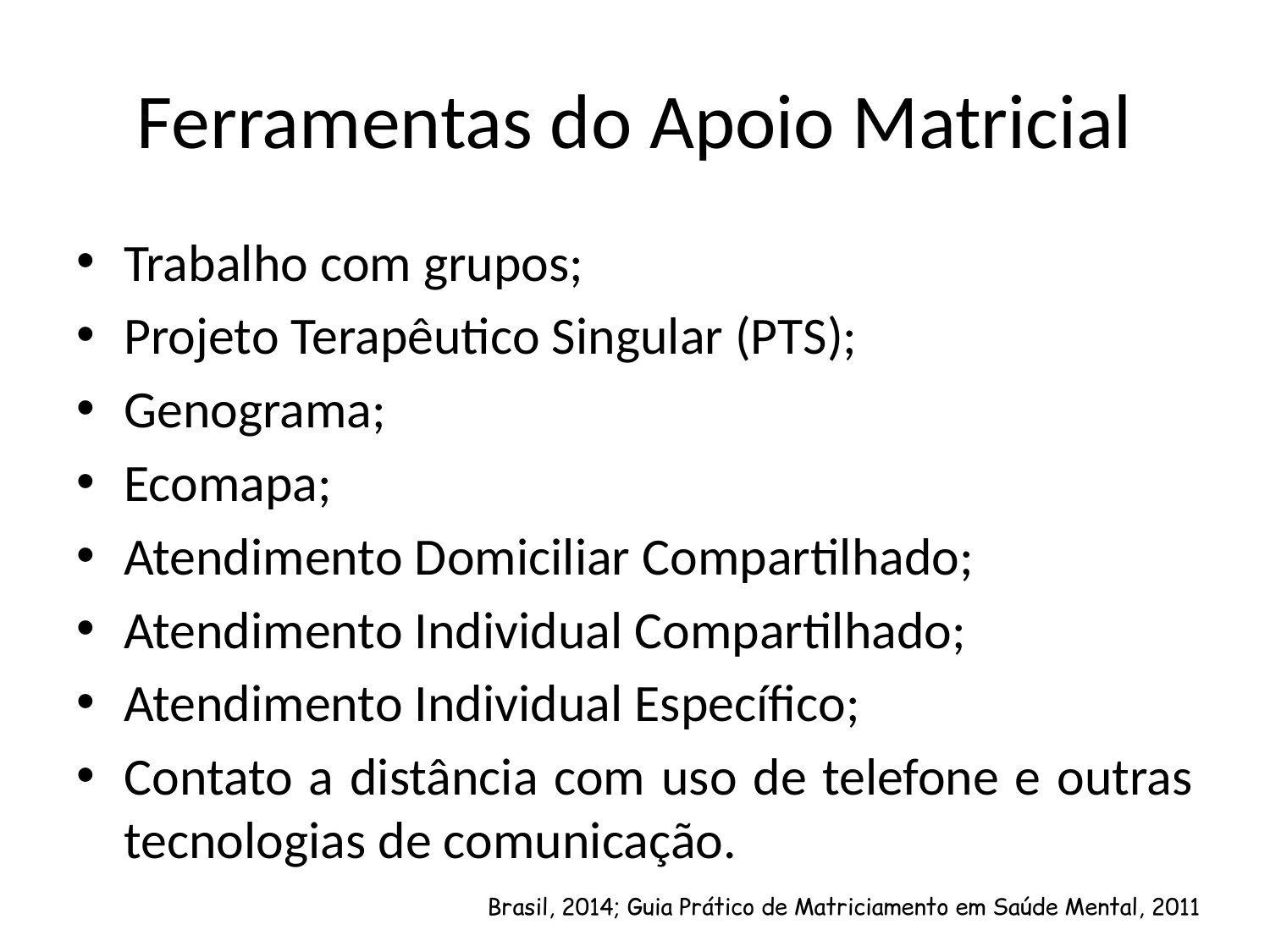

# Ferramentas do Apoio Matricial
Trabalho com grupos;
Projeto Terapêutico Singular (PTS);
Genograma;
Ecomapa;
Atendimento Domiciliar Compartilhado;
Atendimento Individual Compartilhado;
Atendimento Individual Específico;
Contato a distância com uso de telefone e outras tecnologias de comunicação.
Brasil, 2014; Guia Prático de Matriciamento em Saúde Mental, 2011